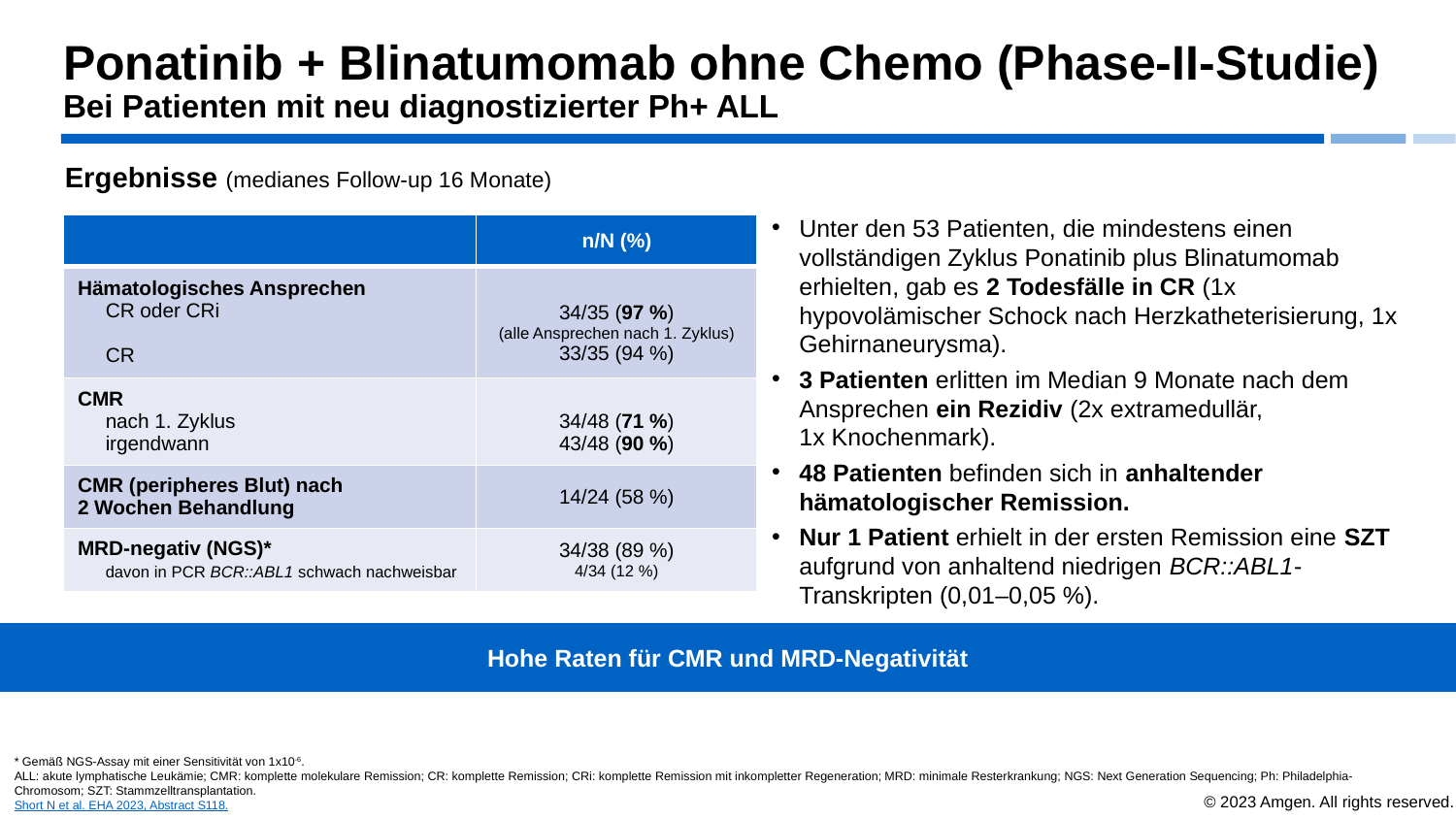

# Ponatinib + Blinatumomab ohne Chemo (Phase-II-Studie) Bei Patienten mit neu diagnostizierter Ph+ ALL
Ergebnisse (medianes Follow-up 16 Monate)
Unter den 53 Patienten, die mindestens einen vollständigen Zyklus Ponatinib plus Blinatumomab erhielten, gab es 2 Todesfälle in CR (1x hypovolämischer Schock nach Herzkatheterisierung, 1x Gehirnaneurysma).
3 Patienten erlitten im Median 9 Monate nach dem Ansprechen ein Rezidiv (2x extramedullär,
1x Knochenmark).
48 Patienten befinden sich in anhaltender hämatologischer Remission.
Nur 1 Patient erhielt in der ersten Remission eine SZT aufgrund von anhaltend niedrigen BCR::ABL1-Transkripten (0,01–0,05 %).
|  | n/N (%) |
| --- | --- |
| Hämatologisches Ansprechen CR oder CRi CR | 34/35 (97 %) (alle Ansprechen nach 1. Zyklus) 33/35 (94 %) |
| CMR nach 1. Zyklus irgendwann | 34/48 (71 %) 43/48 (90 %) |
| CMR (peripheres Blut) nach 2 Wochen Behandlung | 14/24 (58 %) |
| MRD-negativ (NGS)\* davon in PCR BCR::ABL1 schwach nachweisbar | 34/38 (89 %) 4/34 (12 %) |
Hohe Raten für CMR und MRD-Negativität
* Gemäß NGS-Assay mit einer Sensitivität von 1x10-6.
ALL: akute lymphatische Leukämie; CMR: komplette molekulare Remission; CR: komplette Remission; CRi: komplette Remission mit inkompletter Regeneration; MRD: minimale Resterkrankung; NGS: Next Generation Sequencing; Ph: Philadelphia-Chromosom; SZT: Stammzelltransplantation.
Short N et al. EHA 2023, Abstract S118.